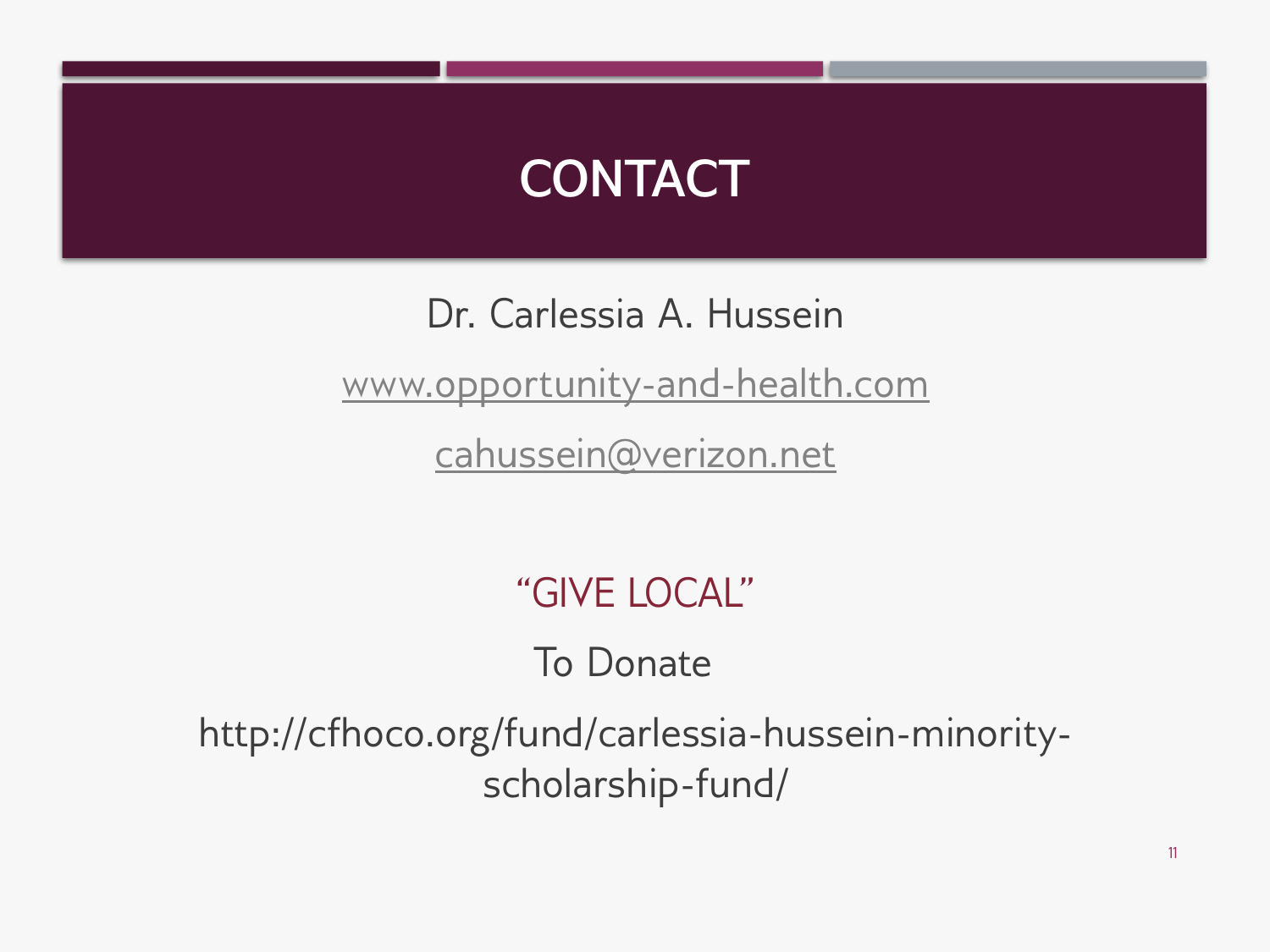

# CONTACT
Dr. Carlessia A. Hussein
www.opportunity-and-health.com
cahussein@verizon.net

“GIVE LOCAL”
To Donate
http://cfhoco.org/fund/carlessia-hussein-minority-scholarship-fund/
11